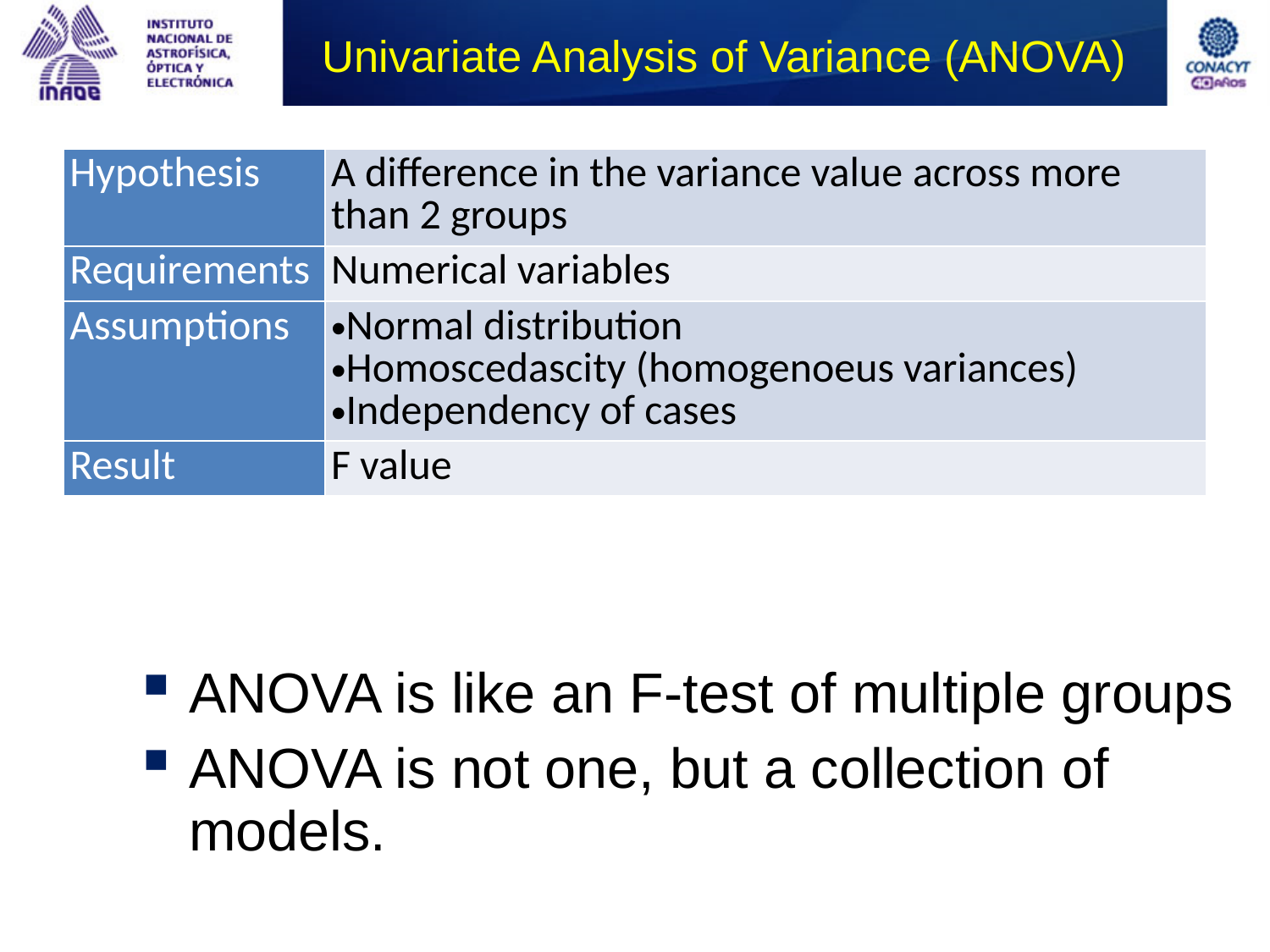

# Univariate Analysis of Variance (ANOVA)
| Hypothesis | A difference in the variance value across more than 2 groups |
| --- | --- |
| Requirements | Numerical variables |
| Assumptions | Normal distribution Homoscedascity (homogenoeus variances) Independency of cases |
| Result | F value |
ANOVA is like an F-test of multiple groups
ANOVA is not one, but a collection of models.